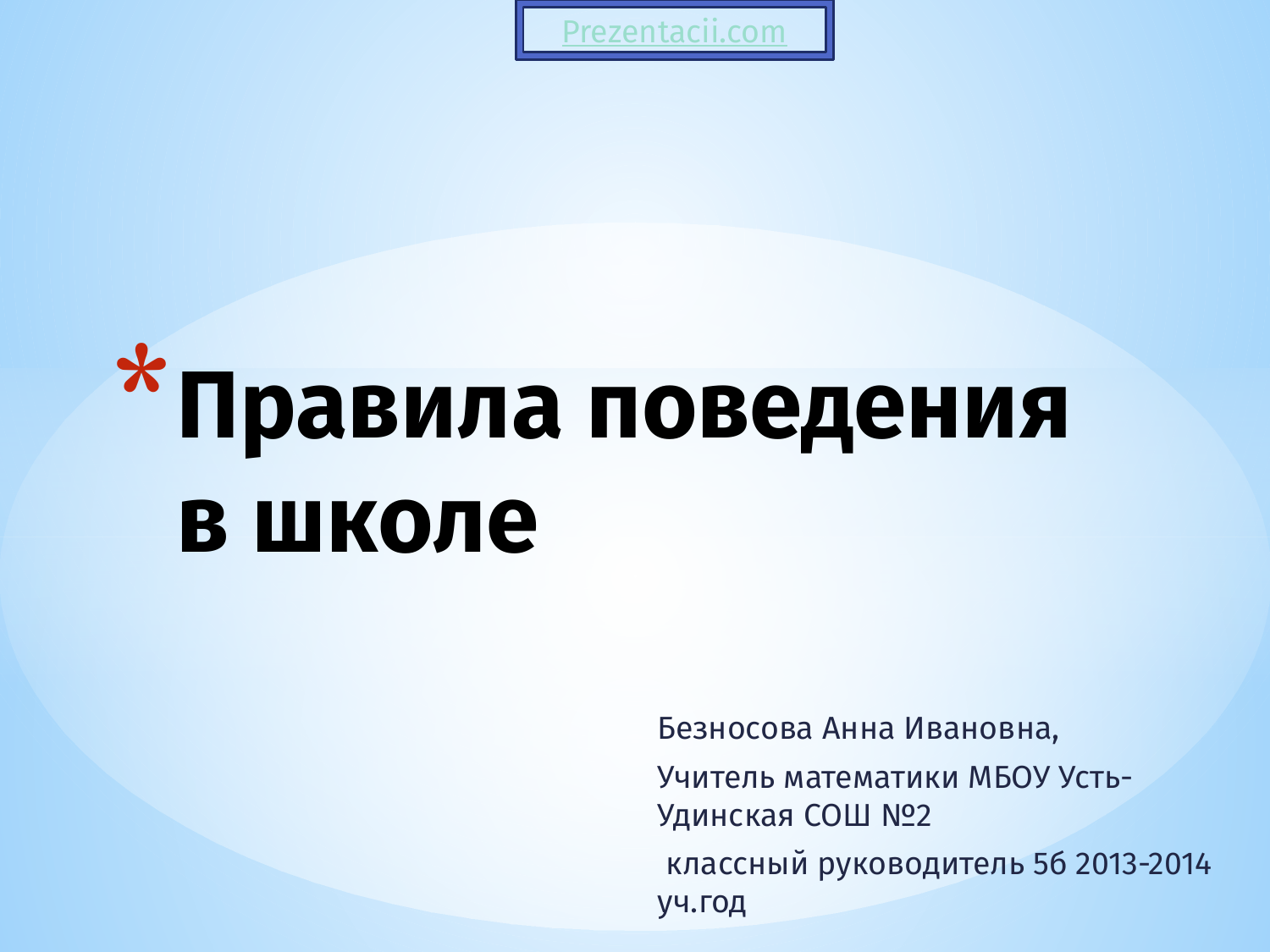

Prezentacii.com
# Правила поведения в школе
Безносова Анна Ивановна,
Учитель математики МБОУ Усть-Удинская СОШ №2
 классный руководитель 5б 2013-2014 уч.год